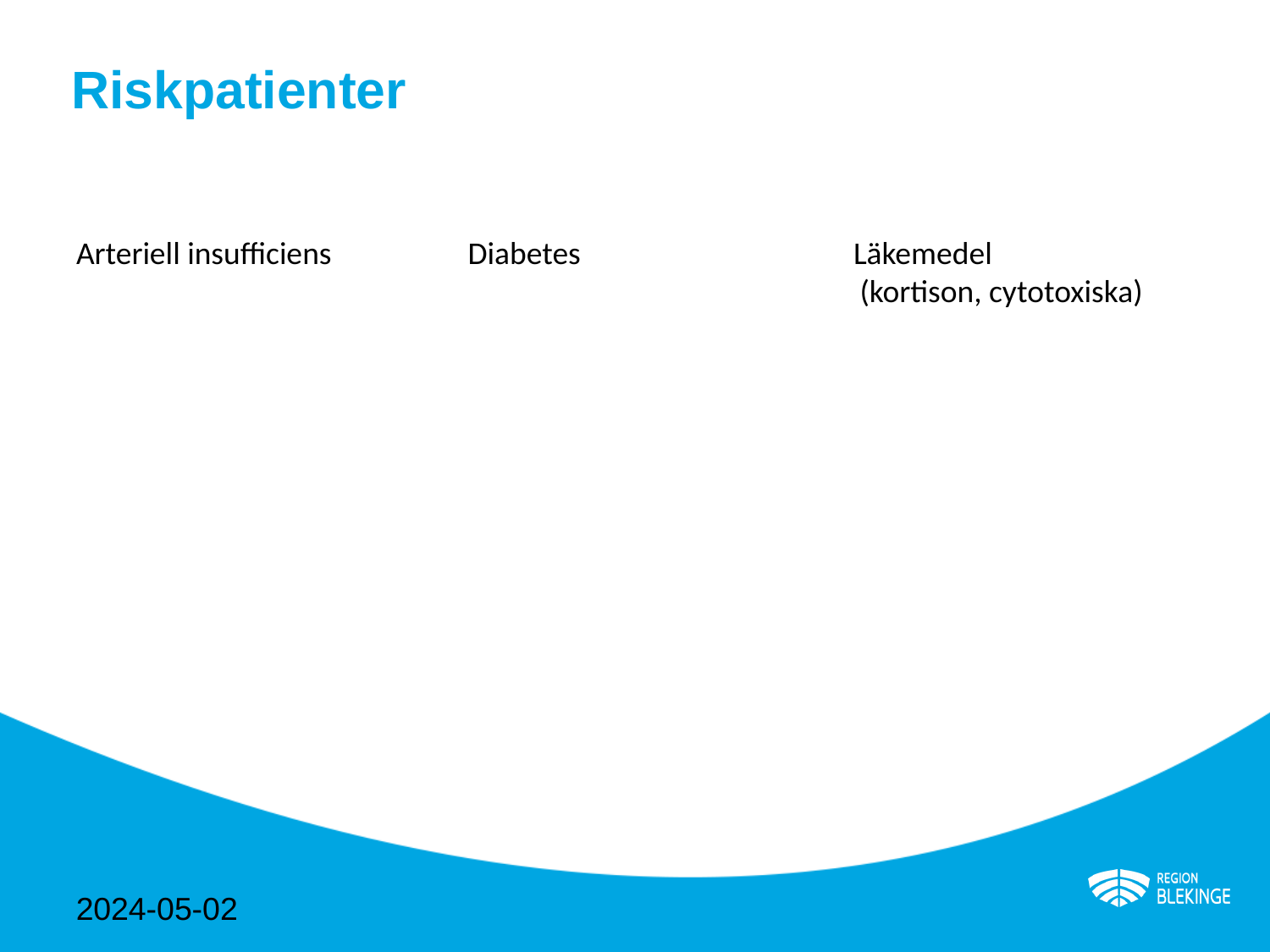

# Riskpatienter
    Arteriell insufficiens                   Diabetes                                      Läkemedel
						       (kortison, cytotoxiska)
2024-05-02